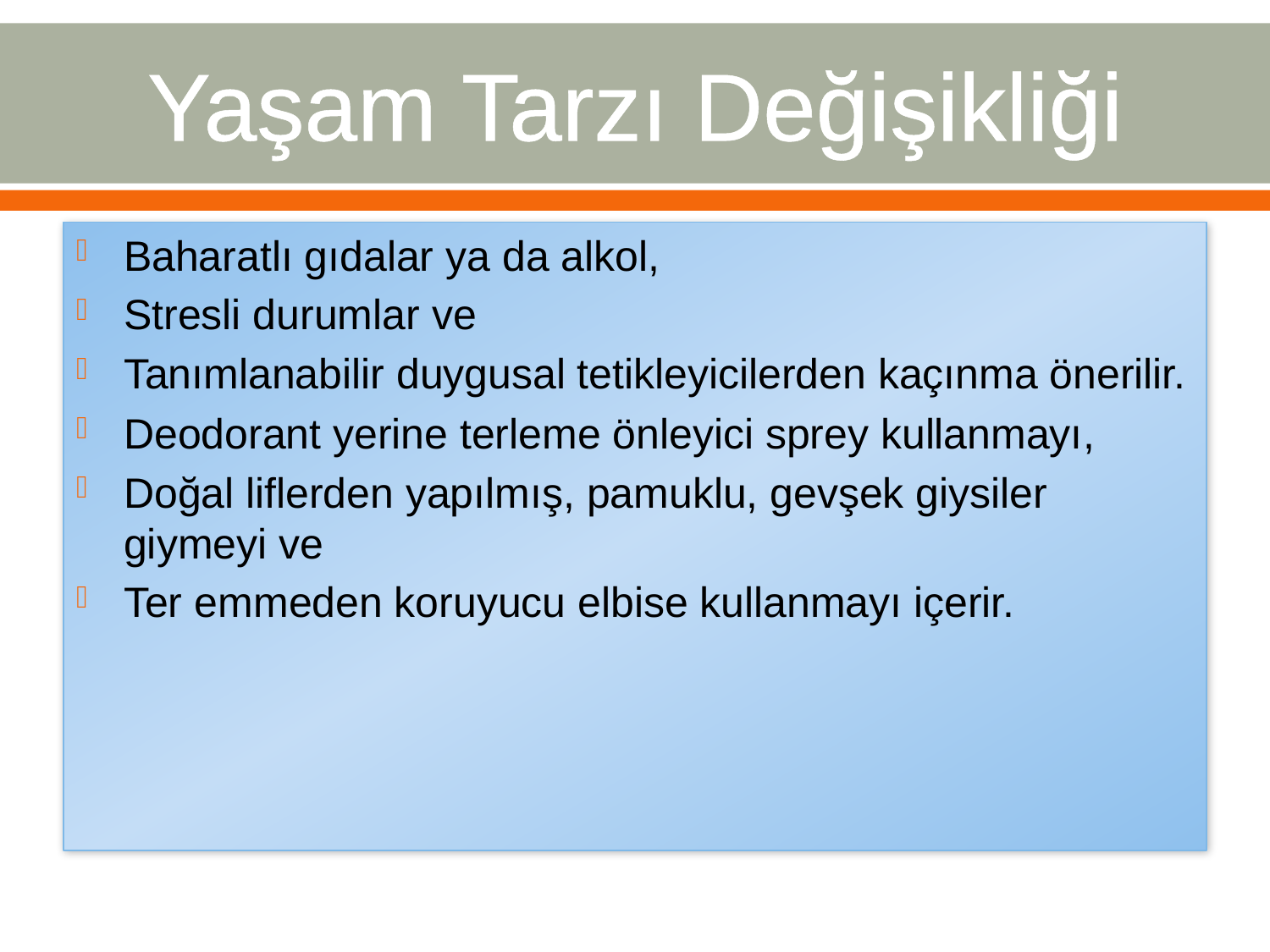

# Yaşam Tarzı Değişikliği
Baharatlı gıdalar ya da alkol,
Stresli durumlar ve
Tanımlanabilir duygusal tetikleyicilerden kaçınma önerilir.
Deodorant yerine terleme önleyici sprey kullanmayı,
Doğal liflerden yapılmış, pamuklu, gevşek giysiler giymeyi ve
Ter emmeden koruyucu elbise kullanmayı içerir.